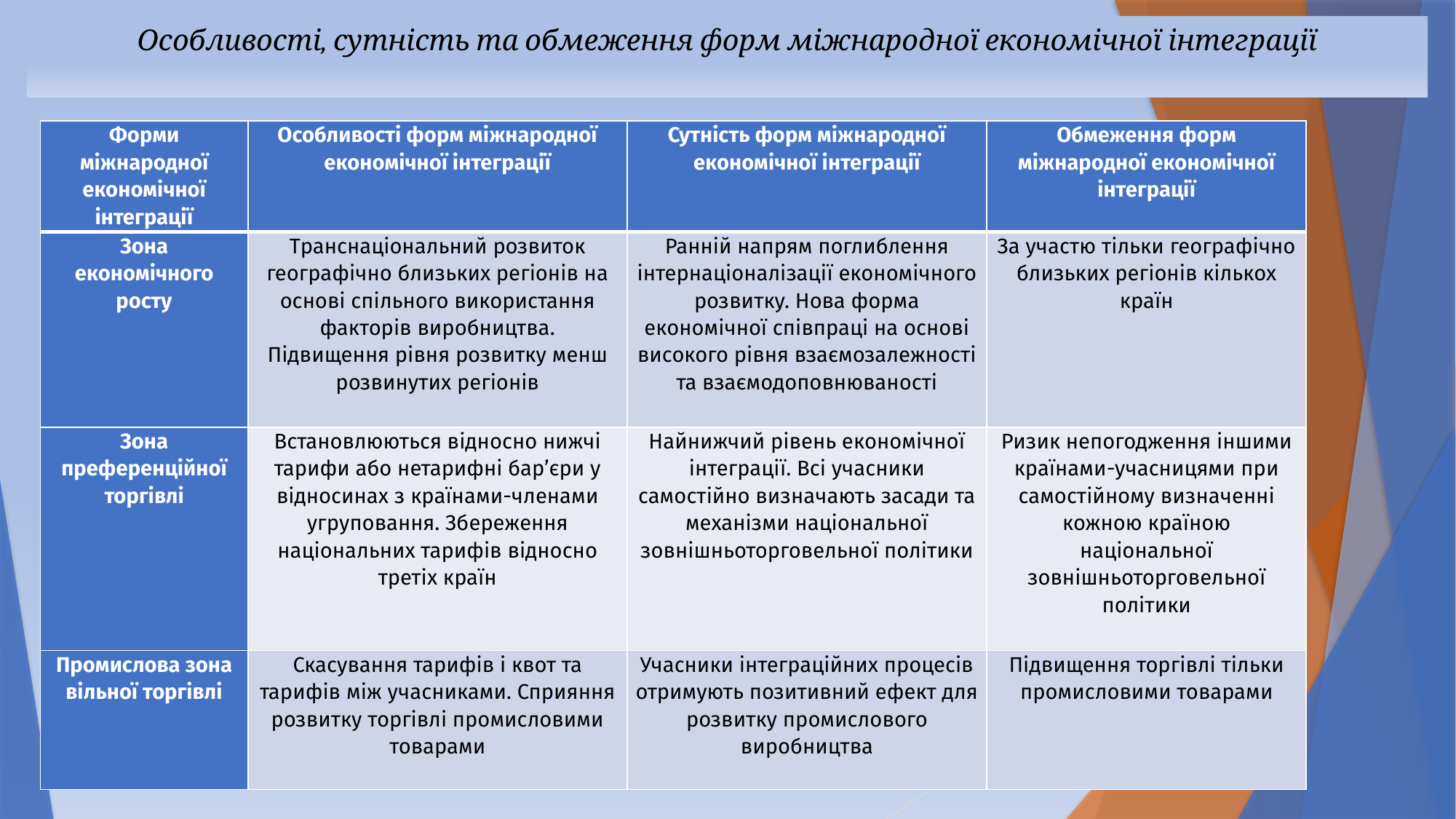

# Особливості, сутність та обмеження форм міжнародної економічної інтеграції
| Форми міжнародної економічної інтеграції | Особливості форм міжнародної економічної інтеграції | Сутність форм міжнародної економічної інтеграції | Обмеження форм міжнародної економічної інтеграції |
| --- | --- | --- | --- |
| Зона економічного росту | Транснаціональний розвиток географічно близьких регіонів на основі спільного використання факторів виробництва. Підвищення рівня розвитку менш розвинутих регіонів | Ранній напрям поглиблення інтернаціоналізації економічного розвитку. Нова форма економічної співпраці на основі високого рівня взаємозалежності та взаємодоповнюваності | За участю тільки географічно близьких регіонів кількох країн |
| Зона преференційної торгівлі | Встановлюються відносно нижчі тарифи або нетарифні бар’єри у відносинах з країнами-членами угруповання. Збереження національних тарифів відносно третіх країн | Найнижчий рівень економічної інтеграції. Всі учасники самостійно визначають засади та механізми національної зовнішньоторговельної політики | Ризик непогодження іншими країнами-учасницями при самостійному визначенні кожною країною національної зовнішньоторговельної політики |
| Промислова зона вільної торгівлі | Скасування тарифів і квот та тарифів між учасниками. Сприяння розвитку торгівлі промисловими товарами | Учасники інтеграційних процесів отримують позитивний ефект для розвитку промислового виробництва | Підвищення торгівлі тільки промисловими товарами |